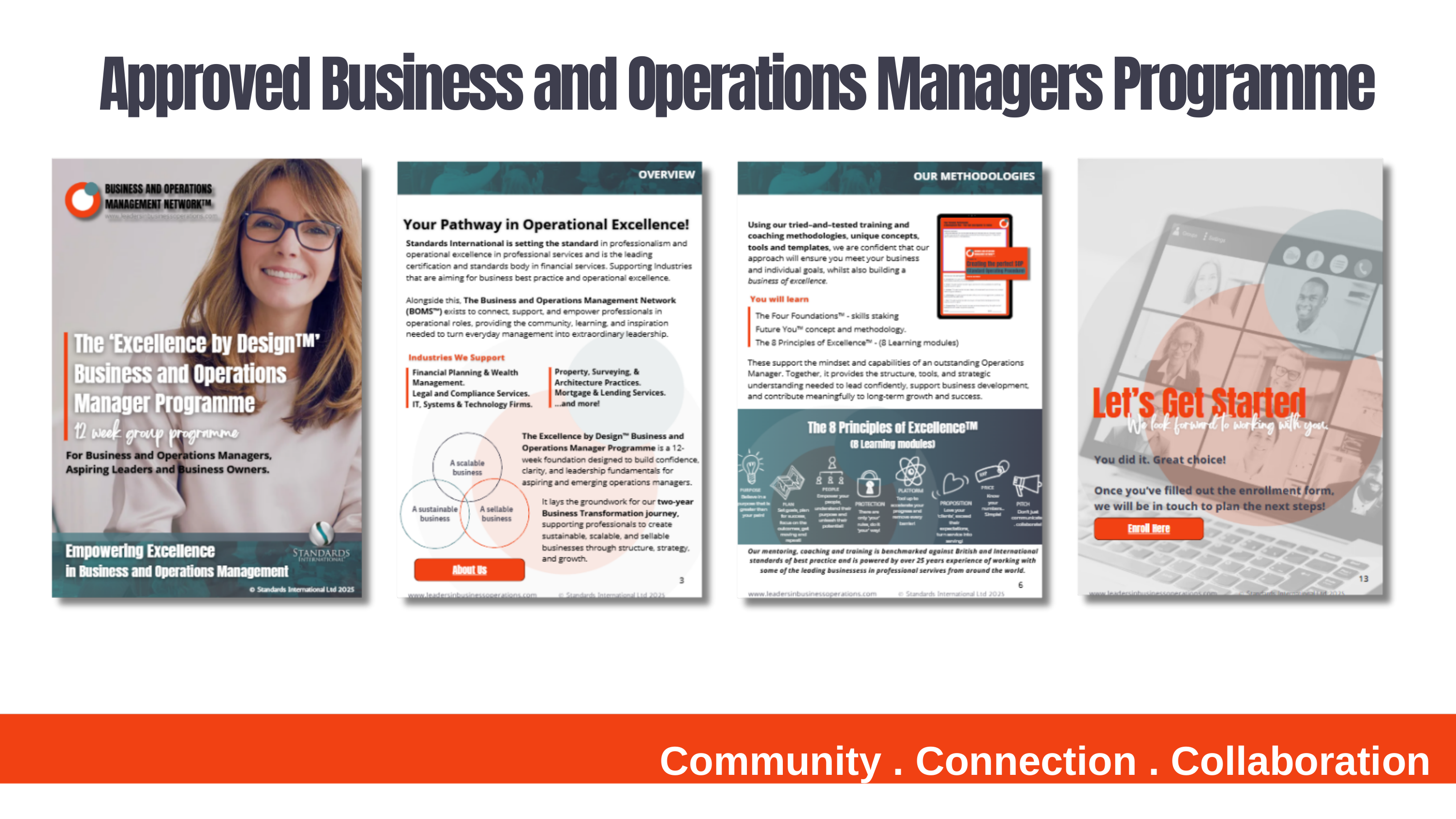

Approved Business and Operations Managers Programme

Community . Connection . Collaboration